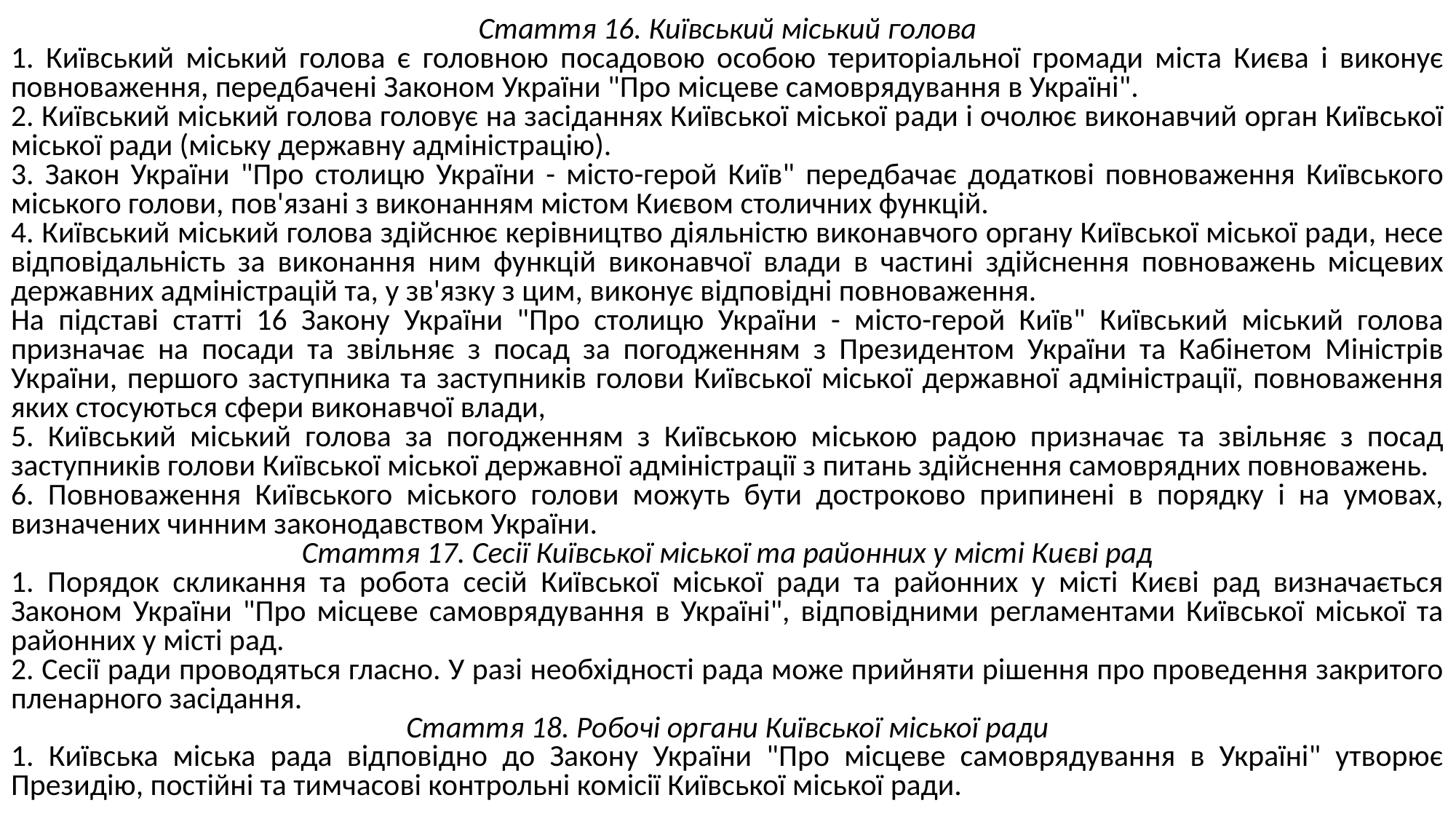

Стаття 16. Київський міський голова
1. Київський міський голова є головною посадовою особою територіальної громади міста Києва і виконує повноваження, передбачені Законом України "Про місцеве самоврядування в Україні".
2. Київський міський голова головує на засіданнях Київської міської ради і очолює виконавчий орган Київської міської ради (міську державну адміністрацію).
3. Закон України "Про столицю України - місто-герой Київ" передбачає додаткові повноваження Київського міського голови, пов'язані з виконанням містом Києвом столичних функцій.
4. Київський міський голова здійснює керівництво діяльністю виконавчого органу Київської міської ради, несе відповідальність за виконання ним функцій виконавчої влади в частині здійснення повноважень місцевих державних адміністрацій та, у зв'язку з цим, виконує відповідні повноваження.
На підставі статті 16 Закону України "Про столицю України - місто-герой Київ" Київський міський голова призначає на посади та звільняє з посад за погодженням з Президентом України та Кабінетом Міністрів України, першого заступника та заступників голови Київської міської державної адміністрації, повноваження яких стосуються сфери виконавчої влади,
5. Київський міський голова за погодженням з Київською міською радою призначає та звільняє з посад заступників голови Київської міської державної адміністрації з питань здійснення самоврядних повноважень.
6. Повноваження Київського міського голови можуть бути достроково припинені в порядку і на умовах, визначених чинним законодавством України.
Стаття 17. Сесії Київської міської та районних у місті Києві рад
1. Порядок скликання та робота сесій Київської міської ради та районних у місті Києві рад визначається Законом України "Про місцеве самоврядування в Україні", відповідними регламентами Київської міської та районних у місті рад.
2. Сесії ради проводяться гласно. У разі необхідності рада може прийняти рішення про проведення закритого пленарного засідання.
Стаття 18. Робочі органи Київської міської ради
1. Київська міська рада відповідно до Закону України "Про місцеве самоврядування в Україні" утворює Президію, постійні та тимчасові контрольні комісії Київської міської ради.